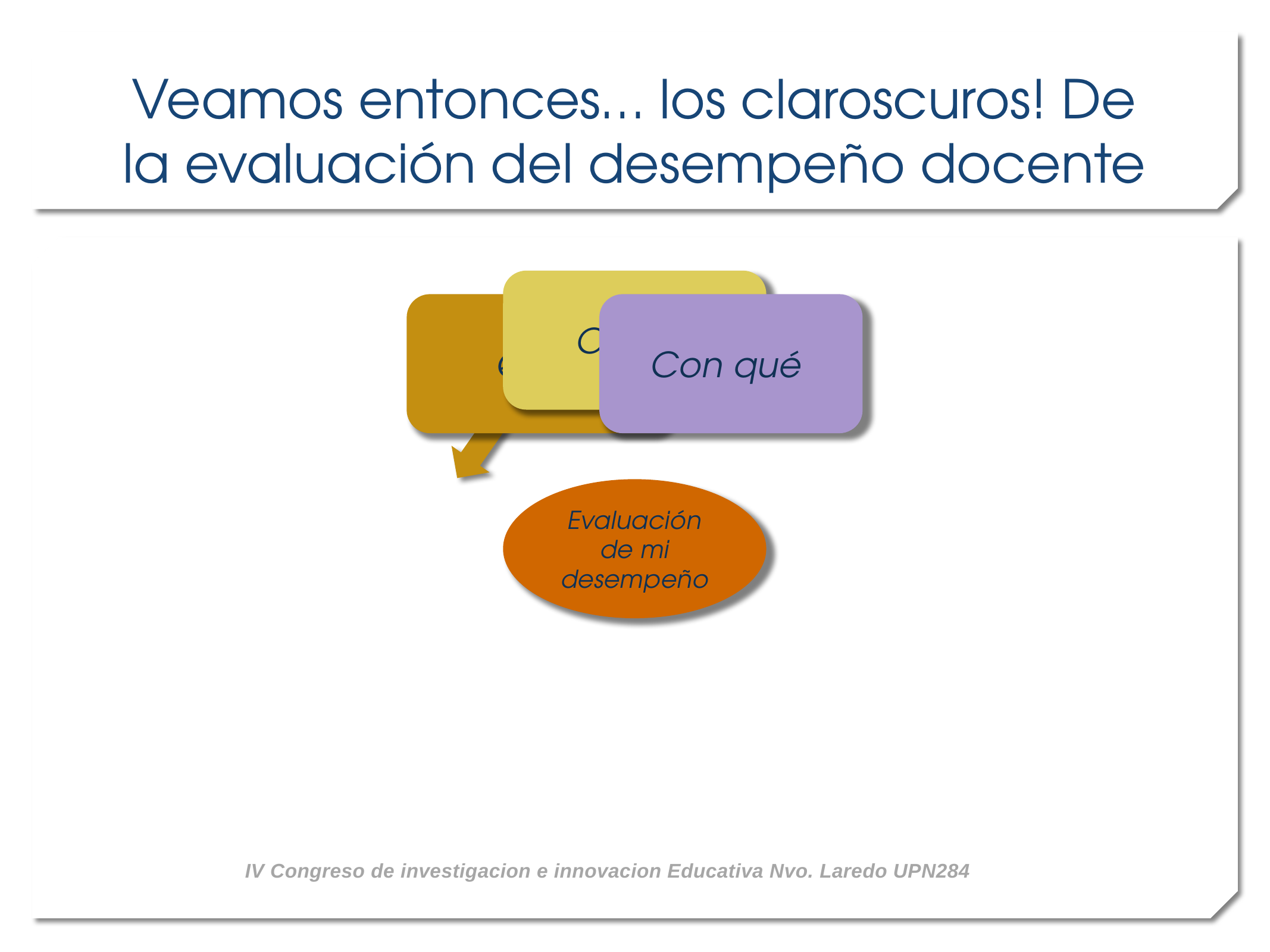

# Veamos entonces… los claroscuros! De la evaluación del desempeño docente
Evaluación de mi desempeño
Qué
Cómo
Con qué
IV Congreso de investigacion e innovacion Educativa Nvo. Laredo UPN284